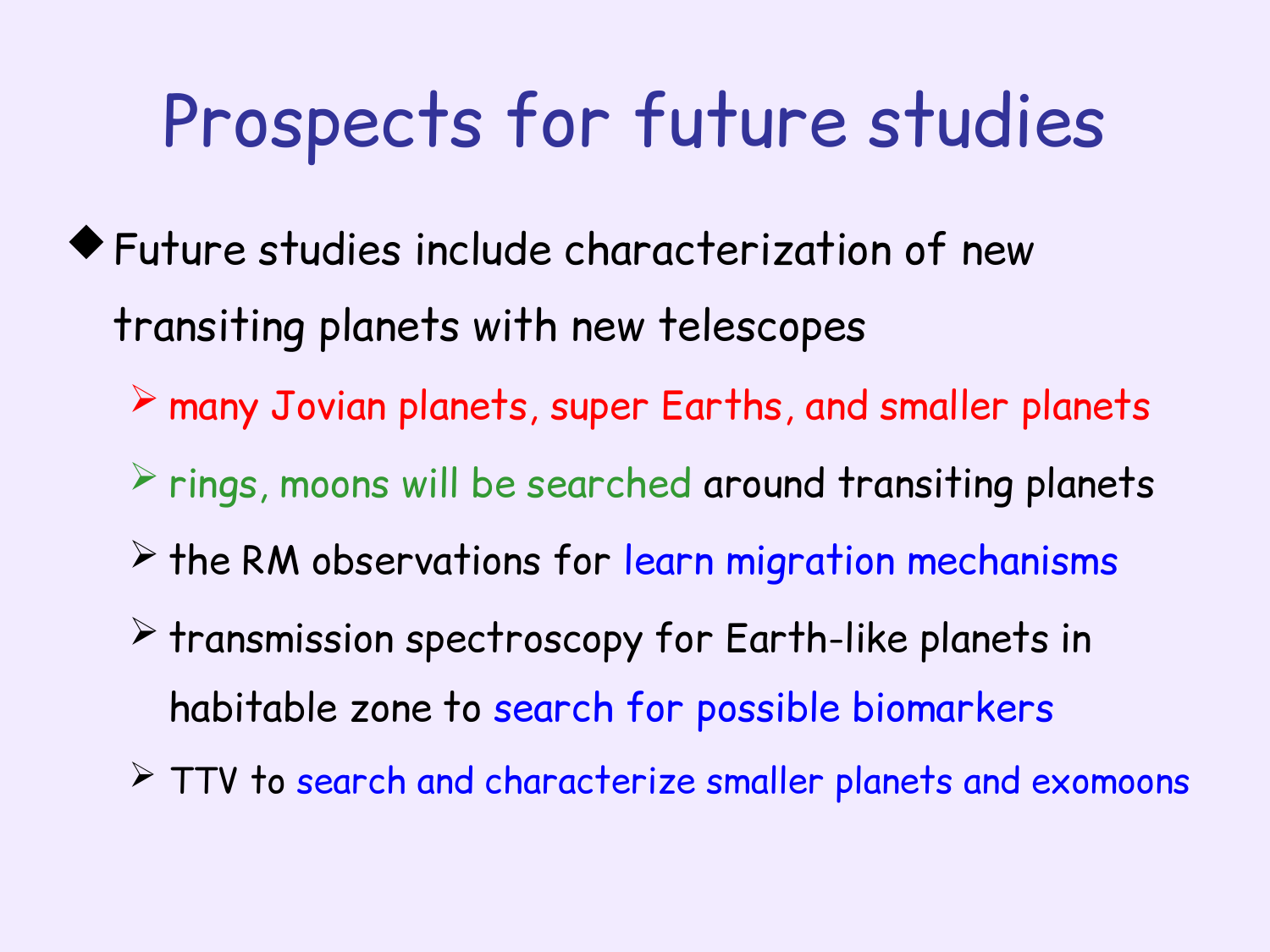

# Prospects for future studies
Future studies include characterization of new transiting planets with new telescopes
many Jovian planets, super Earths, and smaller planets
rings, moons will be searched around transiting planets
the RM observations for learn migration mechanisms
transmission spectroscopy for Earth-like planets in habitable zone to search for possible biomarkers
TTV to search and characterize smaller planets and exomoons